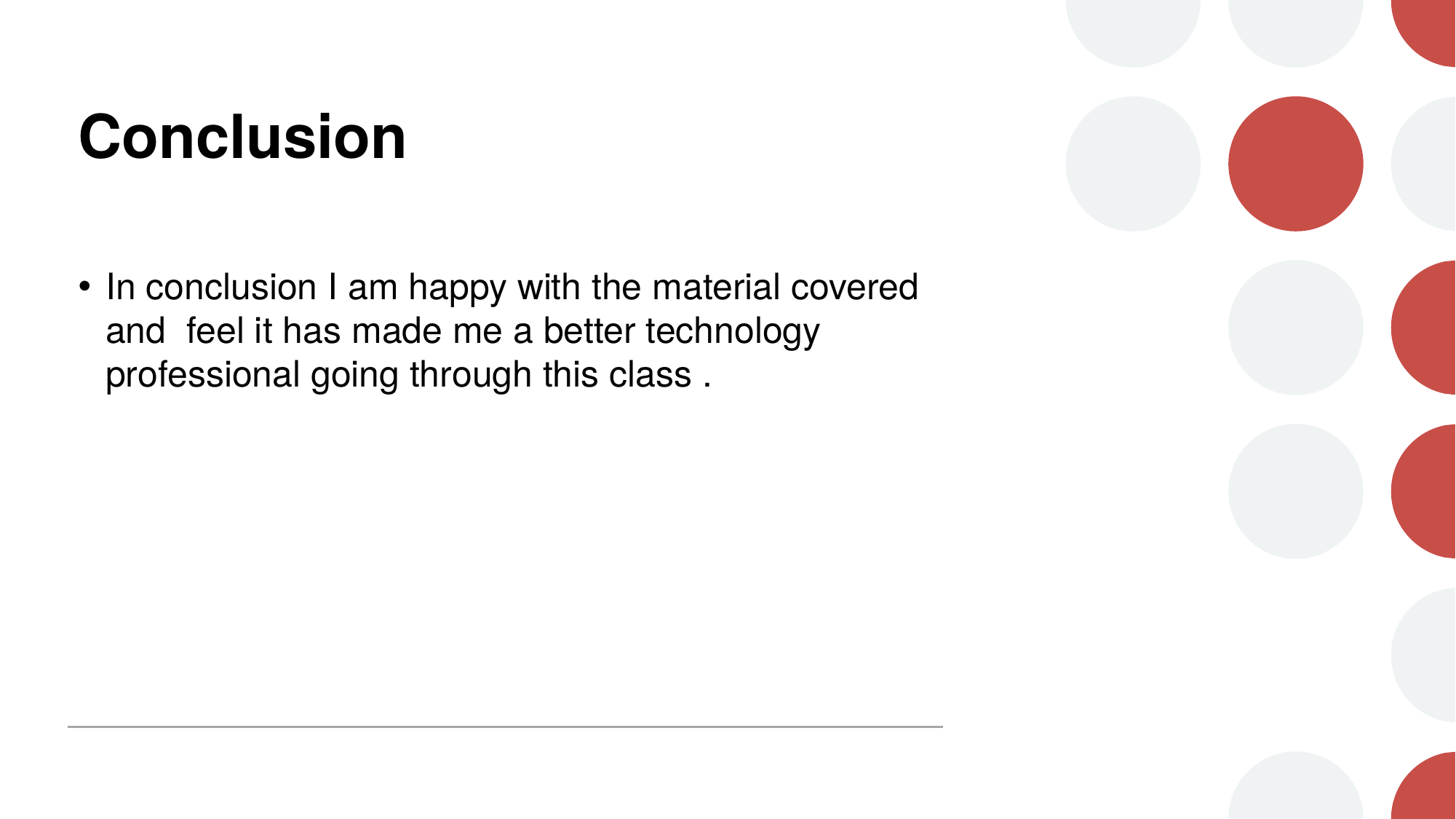

# Conclusion
In conclusion I am happy with the material covered and  feel it has made me a better technology professional going through this class .